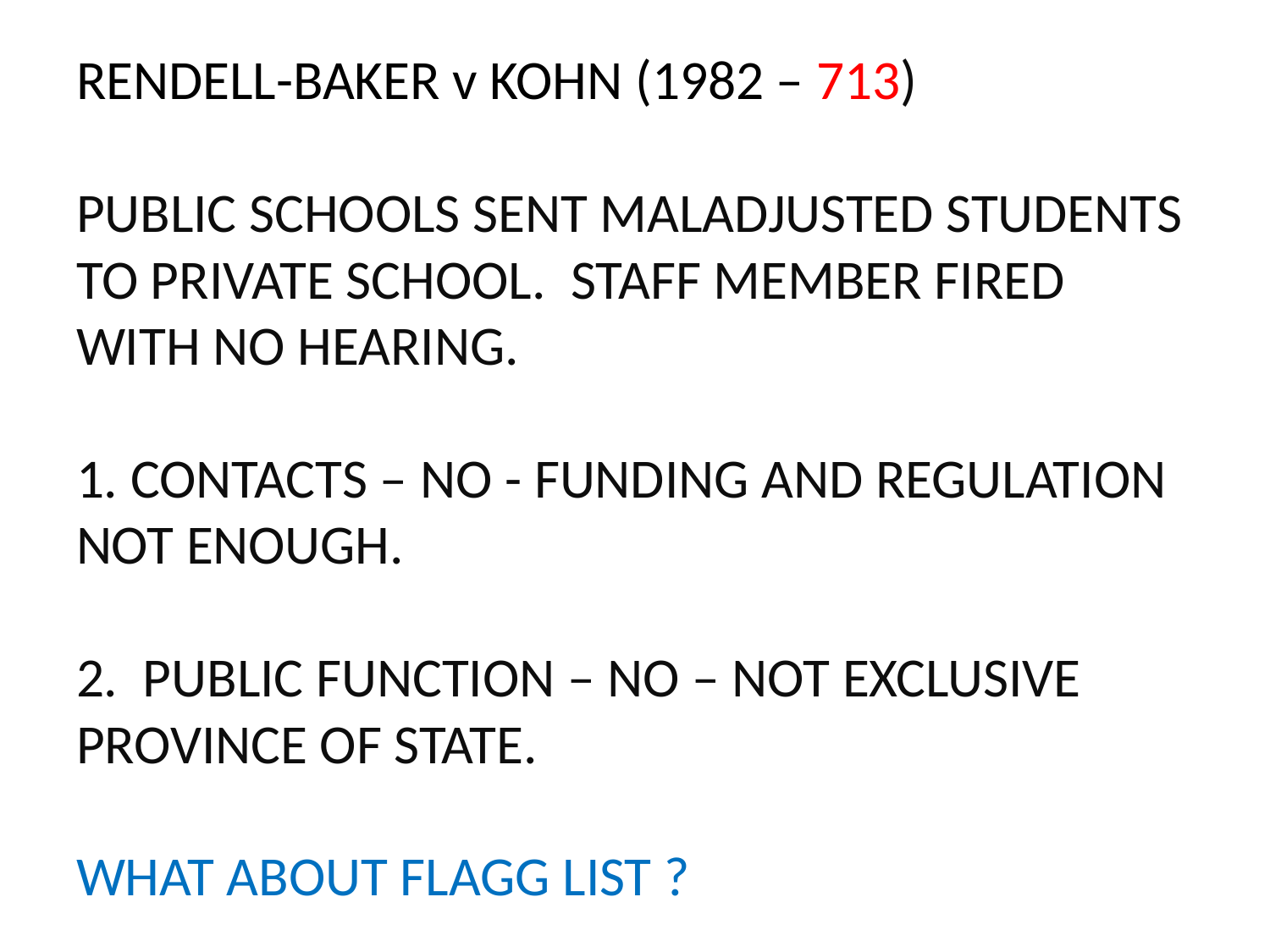

# RENDELL-BAKER v KOHN (1982 – 713) PUBLIC SCHOOLS SENT MALADJUSTED STUDENTS TO PRIVATE SCHOOL.  STAFF MEMBER FIRED WITH NO HEARING. 1. CONTACTS – NO - FUNDING AND REGULATION NOT ENOUGH. 2.  PUBLIC FUNCTION – NO – NOT EXCLUSIVE PROVINCE OF STATE. WHAT ABOUT FLAGG LIST ?